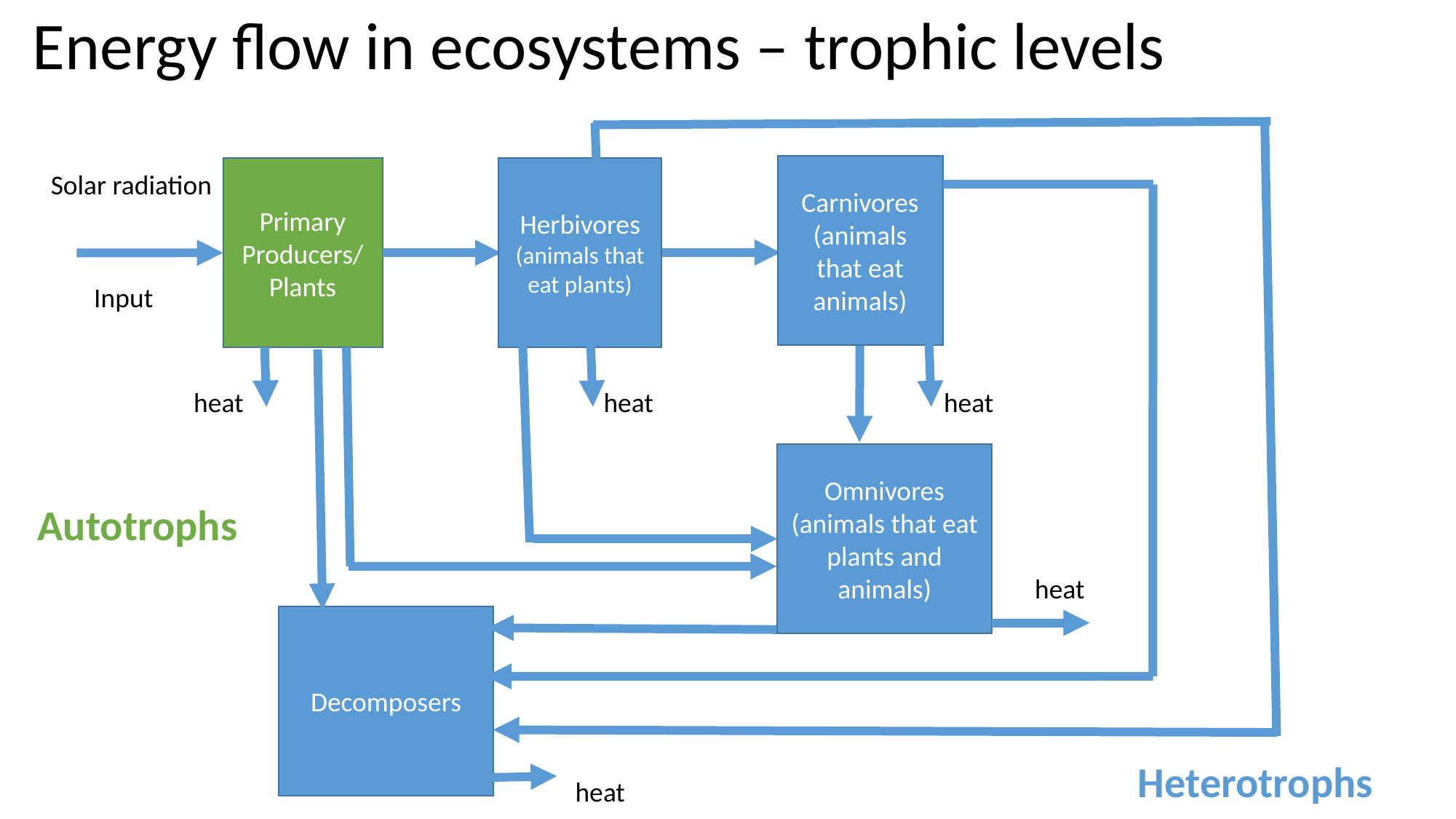

# Energy flow in ecosystems – trophic levels
Carnivores
(animals that eat animals)
Herbivores
(animals that eat plants)
Primary Producers/
Plants
Solar radiation
Input
Omnivores
(animals that eat plants and animals)
heat
heat
heat
heat
heat
Autotrophs
Decomposers
Heterotrophs